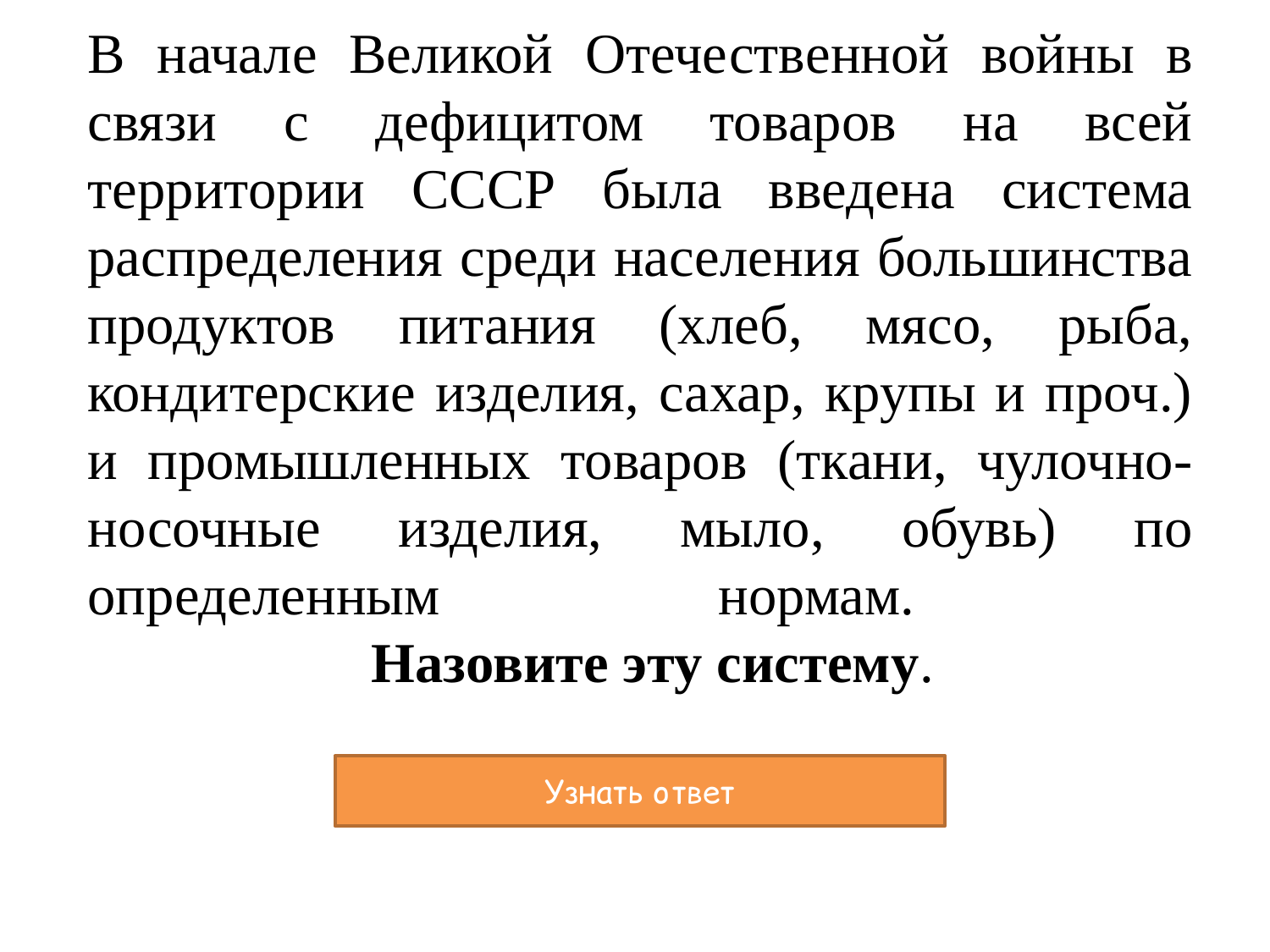

# В начале Великой Отечественной войны в связи с дефицитом товаров на всей территории СССР была введена система распределения среди населения большинства продуктов питания (хлеб, мясо, рыба, кондитерские изделия, сахар, крупы и проч.) и промышленных товаров (ткани, чулочно-носочные изделия, мыло, обувь) по определенным нормам. Назовите эту систему.